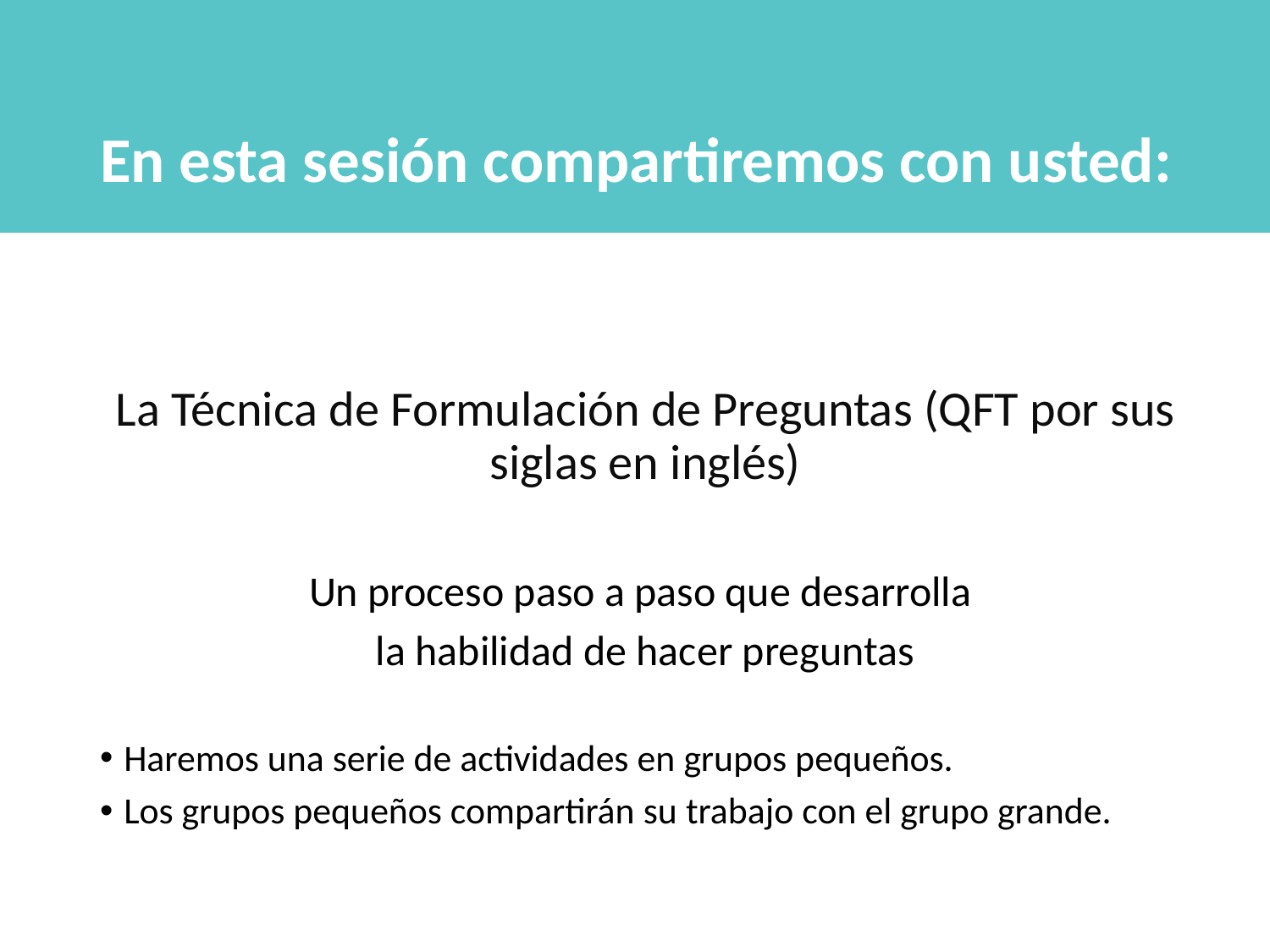

# En esta sesión compartiremos con usted:

La Técnica de Formulación de Preguntas (QFT por sus siglas en inglés)

Un proceso paso a paso que desarrolla
la habilidad de hacer preguntas

Haremos una serie de actividades en grupos pequeños.
Los grupos pequeños compartirán su trabajo con el grupo grande.